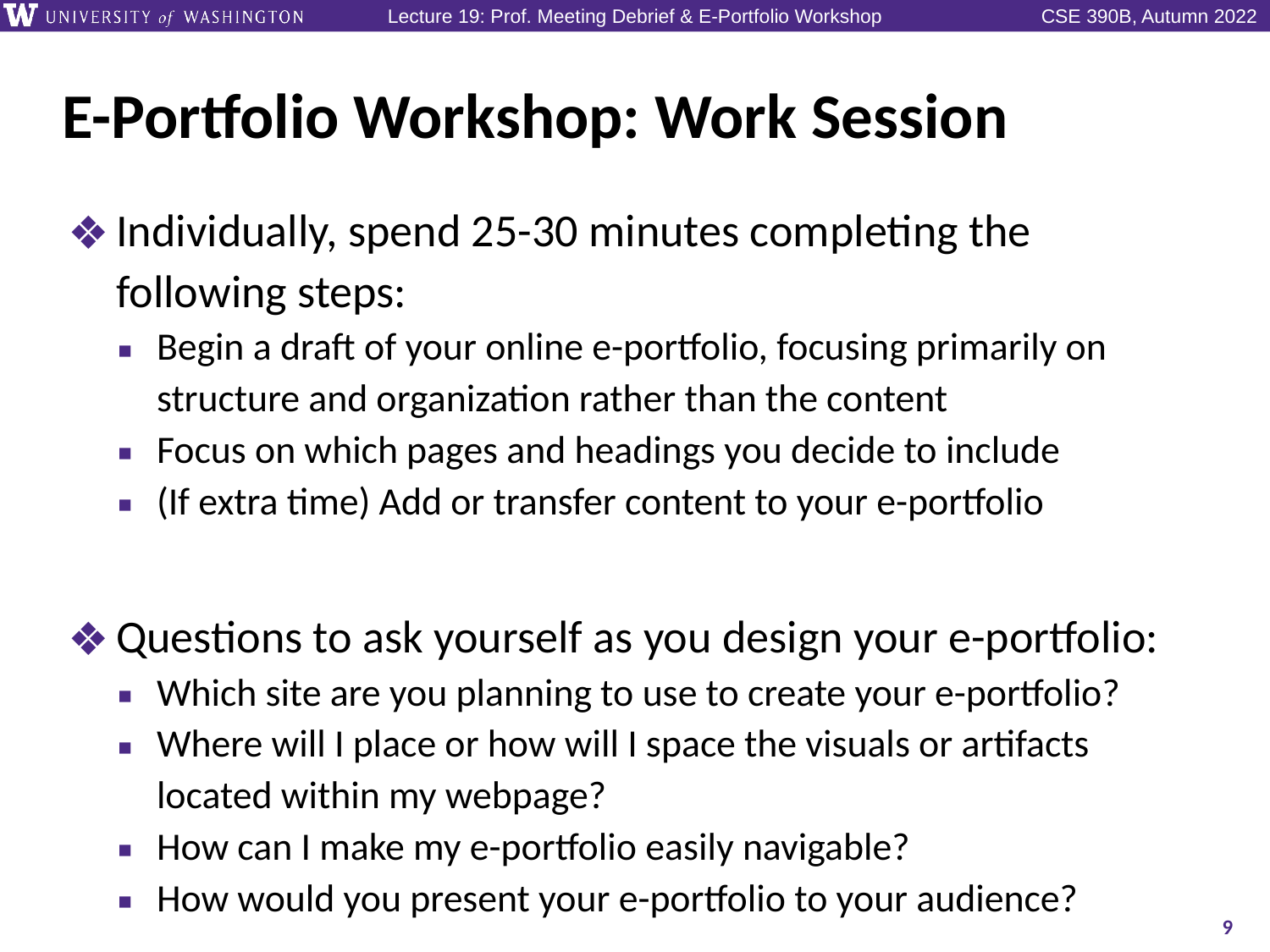

# E-Portfolio Workshop: Work Session
Individually, spend 25-30 minutes completing the following steps:
Begin a draft of your online e-portfolio, focusing primarily on structure and organization rather than the content
Focus on which pages and headings you decide to include
(If extra time) Add or transfer content to your e-portfolio

Questions to ask yourself as you design your e-portfolio:
Which site are you planning to use to create your e-portfolio?
Where will I place or how will I space the visuals or artifacts located within my webpage?
How can I make my e-portfolio easily navigable?
How would you present your e-portfolio to your audience?

9